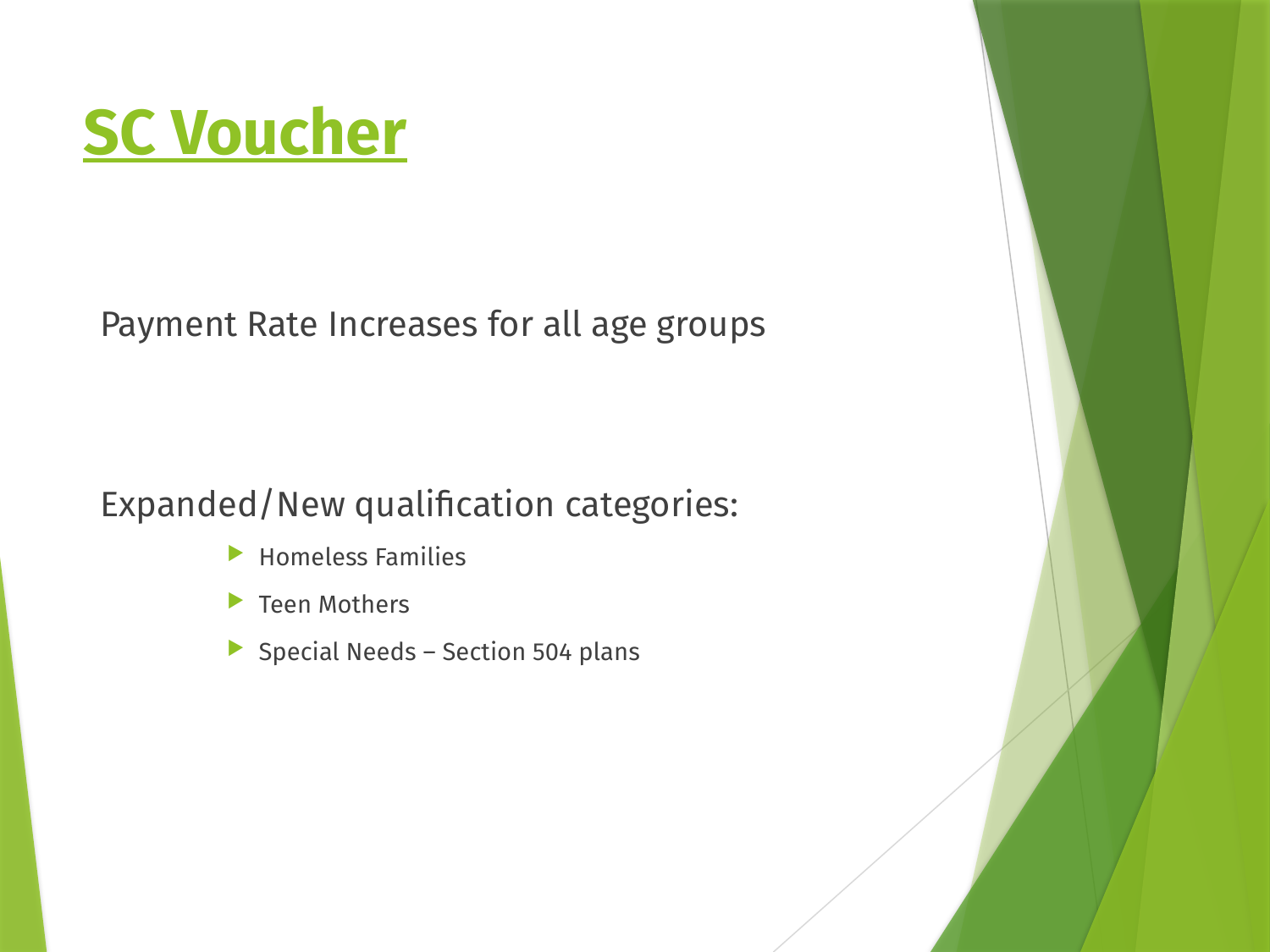

# SC Voucher

Payment Rate Increases for all age groups

Expanded/New qualification categories:
Homeless Families
Teen Mothers
Special Needs – Section 504 plans